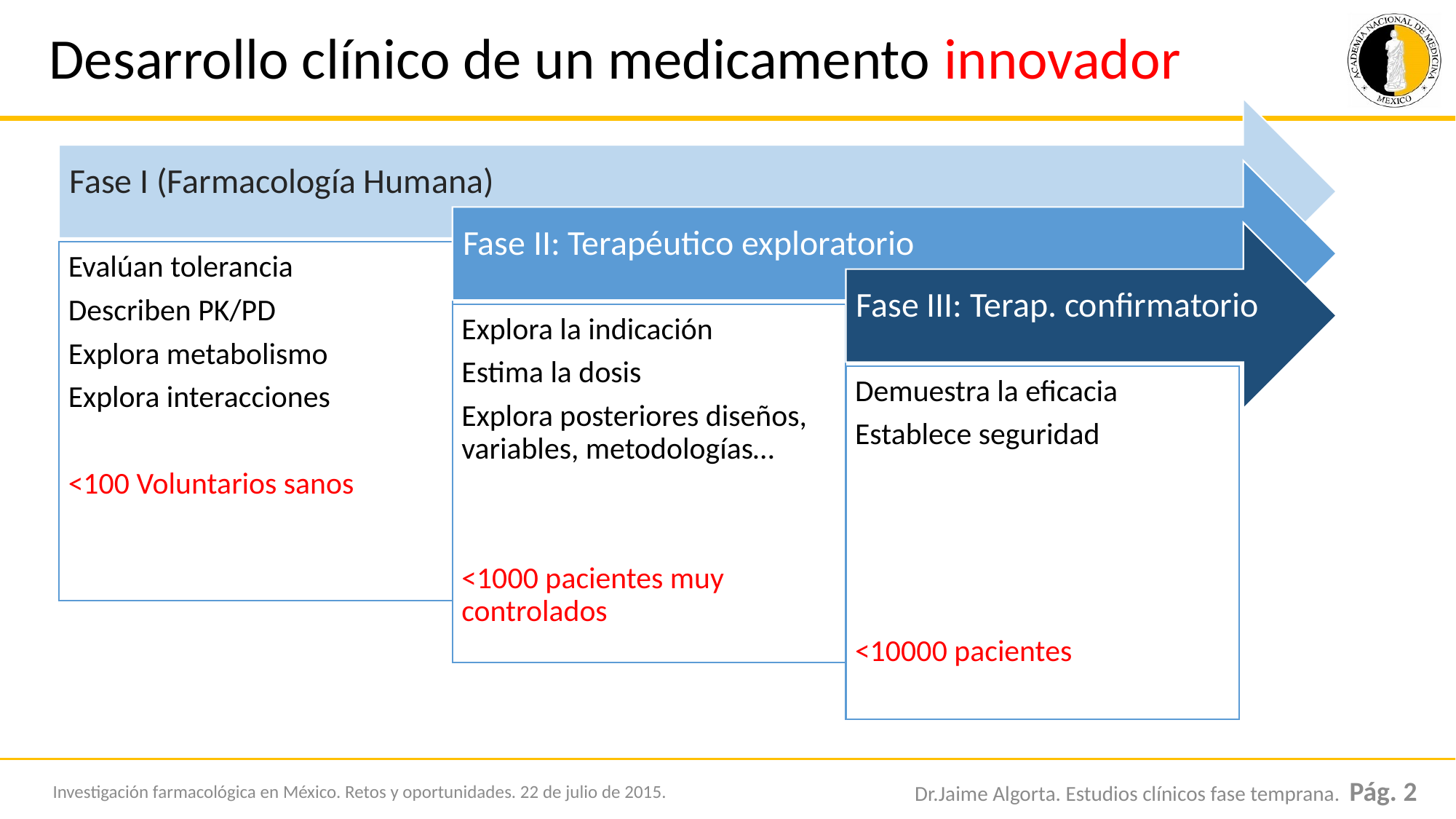

# Desarrollo clínico de un medicamento innovador
Fase I (Farmacología Humana)
Evalúan tolerancia
Describen PK/PD
Explora metabolismo
Explora interacciones

<100 Voluntarios sanos
Fase II: Terapéutico exploratorio
Explora la indicación
Estima la dosis
Explora posteriores diseños, variables, metodologías…

<1000 pacientes muy controlados
Fase III: Terap. confirmatorio
Demuestra la eficacia
Establece seguridad

<10000 pacientes
Investigación farmacológica en México. Retos y oportunidades. 22 de julio de 2015.
Dr.Jaime Algorta. Estudios clínicos fase temprana.  Pág. 2